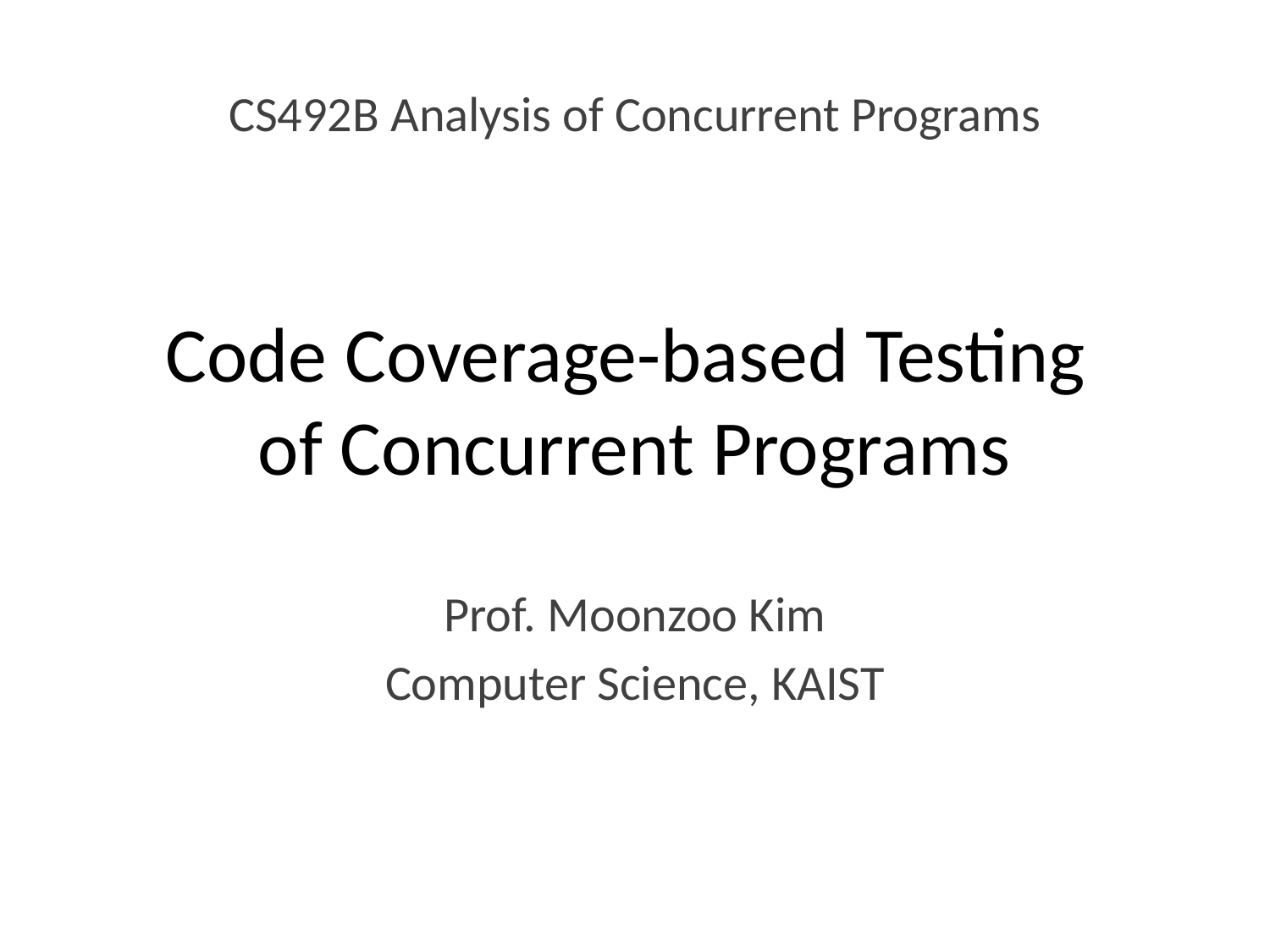

CS492B Analysis of Concurrent Programs
# Code Coverage-based Testing of Concurrent Programs
Prof. Moonzoo Kim
Computer Science, KAIST